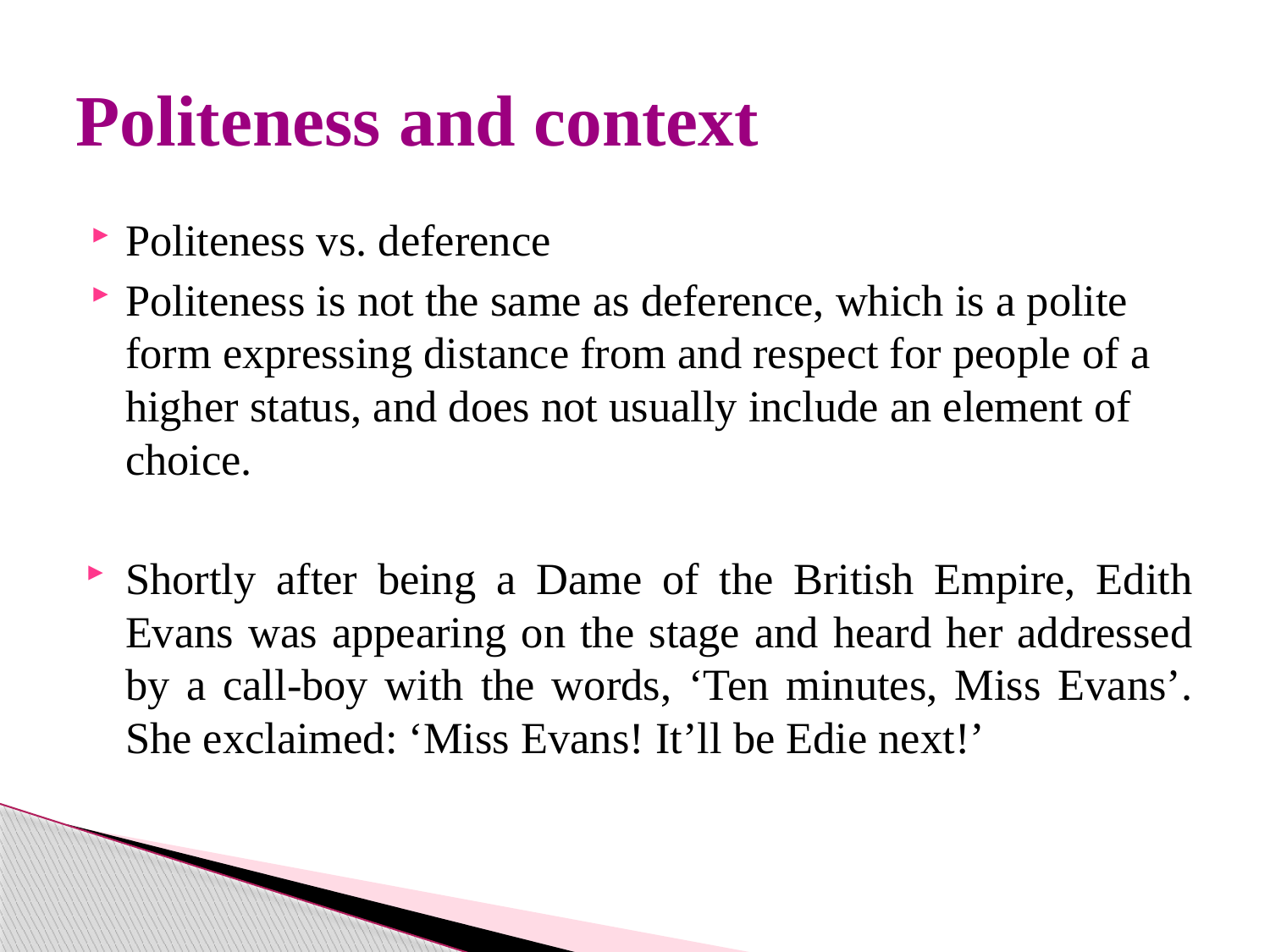

# Politeness and context
Politeness vs. deference
Politeness is not the same as deference, which is a polite form expressing distance from and respect for people of a higher status, and does not usually include an element of choice.

Shortly after being a Dame of the British Empire, Edith Evans was appearing on the stage and heard her addressed by a call-boy with the words, ‘Ten minutes, Miss Evans’. She exclaimed: ‘Miss Evans! It’ll be Edie next!’